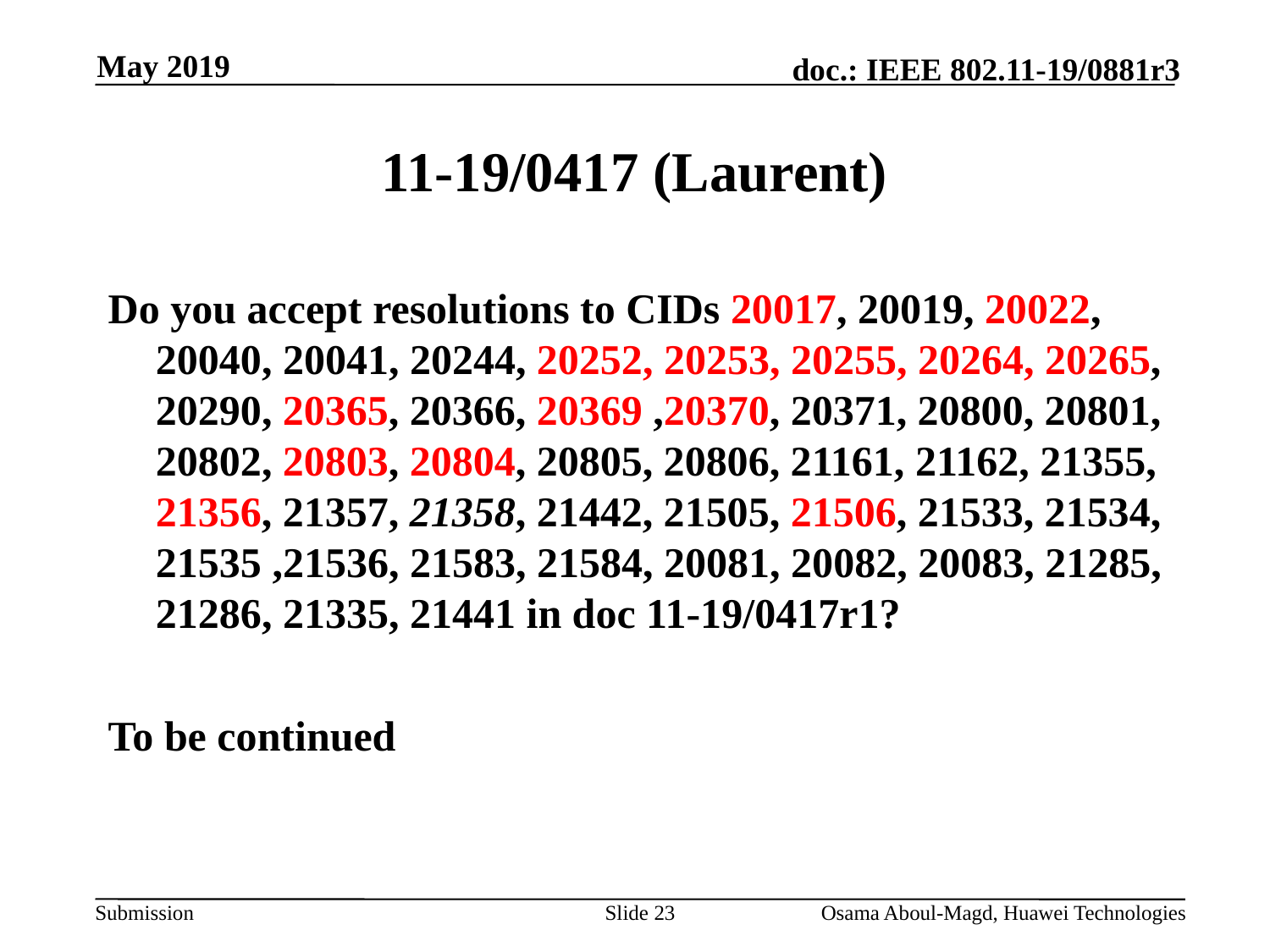

May 2019
# 11-19/0417 (Laurent)
Do you accept resolutions to CIDs 20017, 20019, 20022, 20040, 20041, 20244, 20252, 20253, 20255, 20264, 20265, 20290, 20365, 20366, 20369 ,20370, 20371, 20800, 20801, 20802, 20803, 20804, 20805, 20806, 21161, 21162, 21355, 21356, 21357, 21358, 21442, 21505, 21506, 21533, 21534, 21535 ,21536, 21583, 21584, 20081, 20082, 20083, 21285, 21286, 21335, 21441 in doc 11-19/0417r1?

To be continued

Slide 23
Osama Aboul-Magd, Huawei Technologies